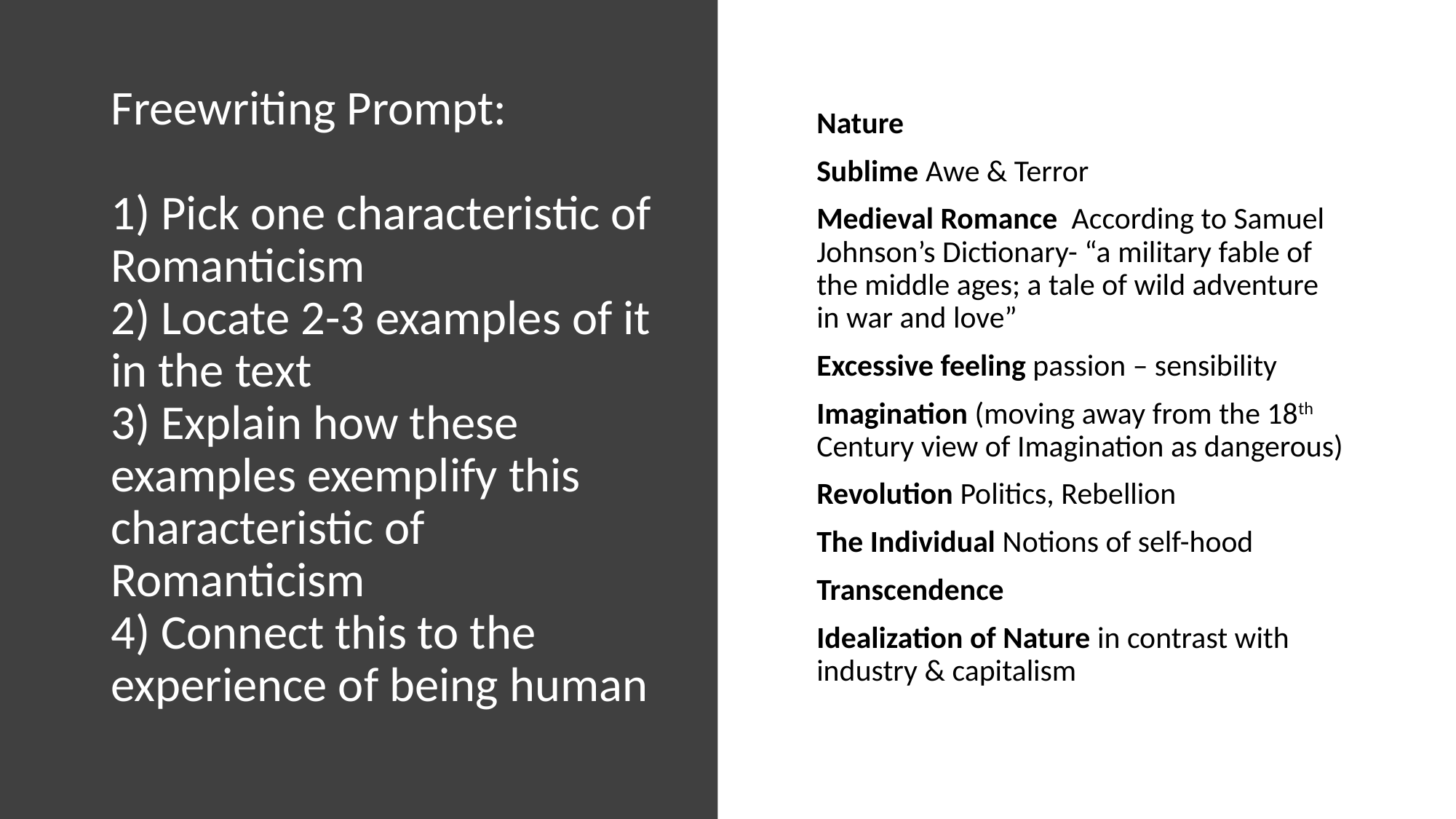

# Freewriting Prompt: 1) Pick one characteristic of Romanticism 2) Locate 2-3 examples of it in the text 3) Explain how these examples exemplify this characteristic of Romanticism 4) Connect this to the experience of being human
Nature
Sublime Awe & Terror
Medieval Romance  According to Samuel Johnson’s Dictionary- “a military fable of the middle ages; a tale of wild adventure in war and love”
Excessive feeling passion – sensibility
Imagination (moving away from the 18th Century view of Imagination as dangerous)
Revolution Politics, Rebellion
The Individual Notions of self-hood
Transcendence
Idealization of Nature in contrast with industry & capitalism